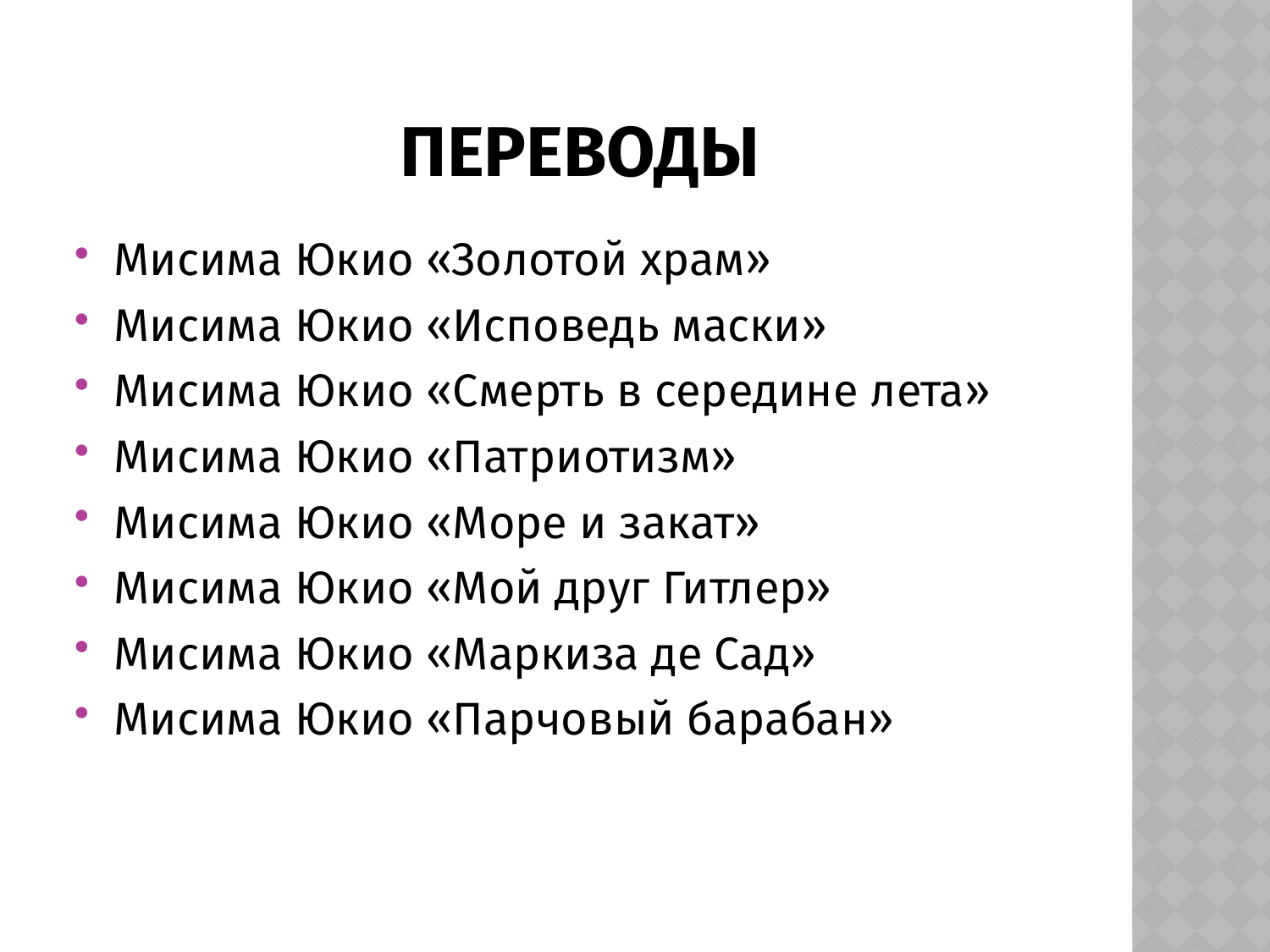

# Переводы
Мисима Юкио «Золотой храм»
Мисима Юкио «Исповедь маски»
Мисима Юкио «Смерть в середине лета»
Мисима Юкио «Патриотизм»
Мисима Юкио «Море и закат»
Мисима Юкио «Мой друг Гитлер»
Мисима Юкио «Маркиза де Сад»
Мисима Юкио «Парчовый барабан»